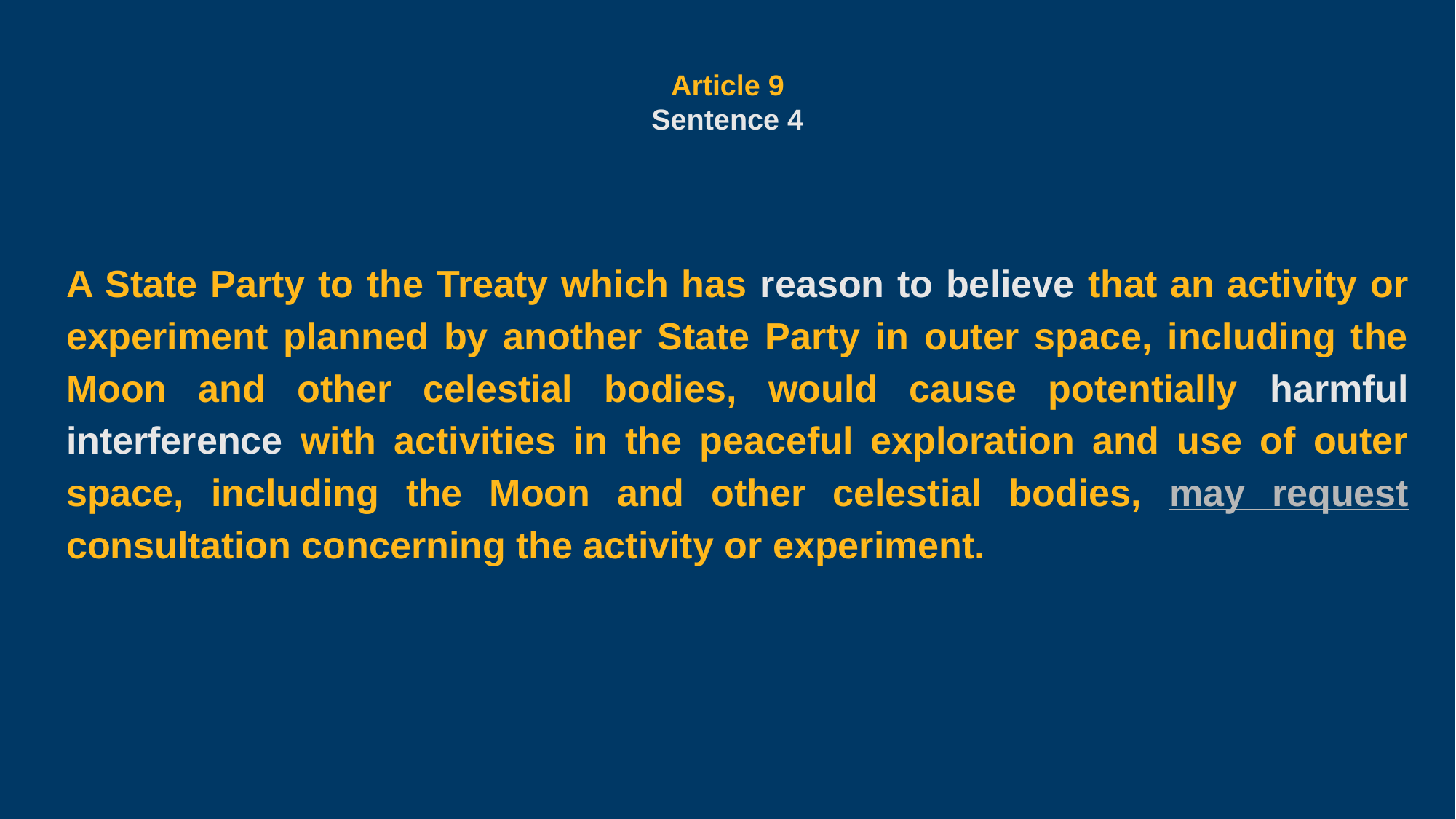

A State Party to the Treaty which has reason to believe that an activity or experiment planned by another State Party in outer space, including the Moon and other celestial bodies, would cause potentially harmful interference with activities in the peaceful exploration and use of outer space, including the Moon and other celestial bodies, may request consultation concerning the activity or experiment.
Article 9
Sentence 4